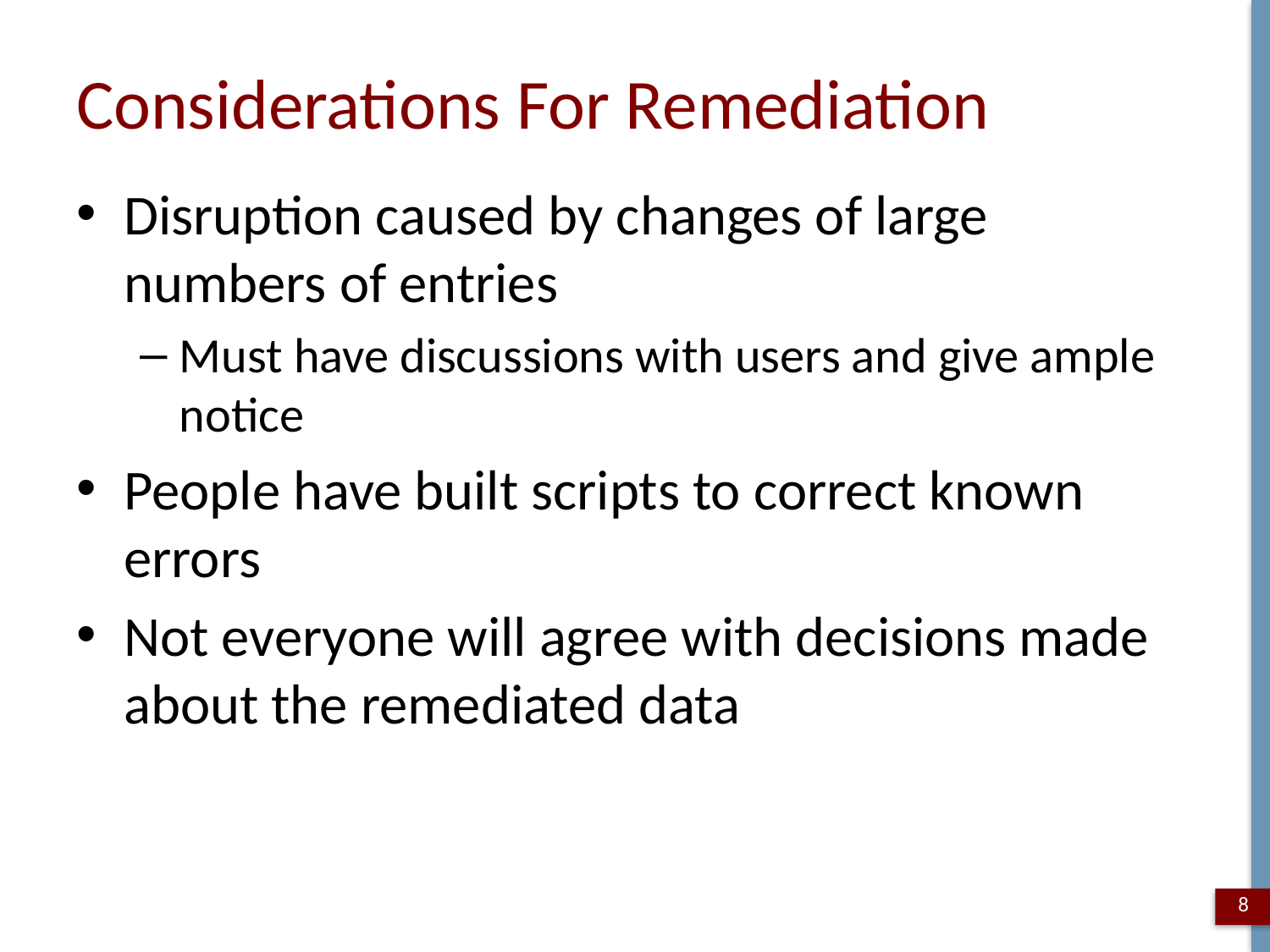

# Considerations For Remediation
Disruption caused by changes of large numbers of entries
Must have discussions with users and give ample notice
People have built scripts to correct known errors
Not everyone will agree with decisions made about the remediated data
8